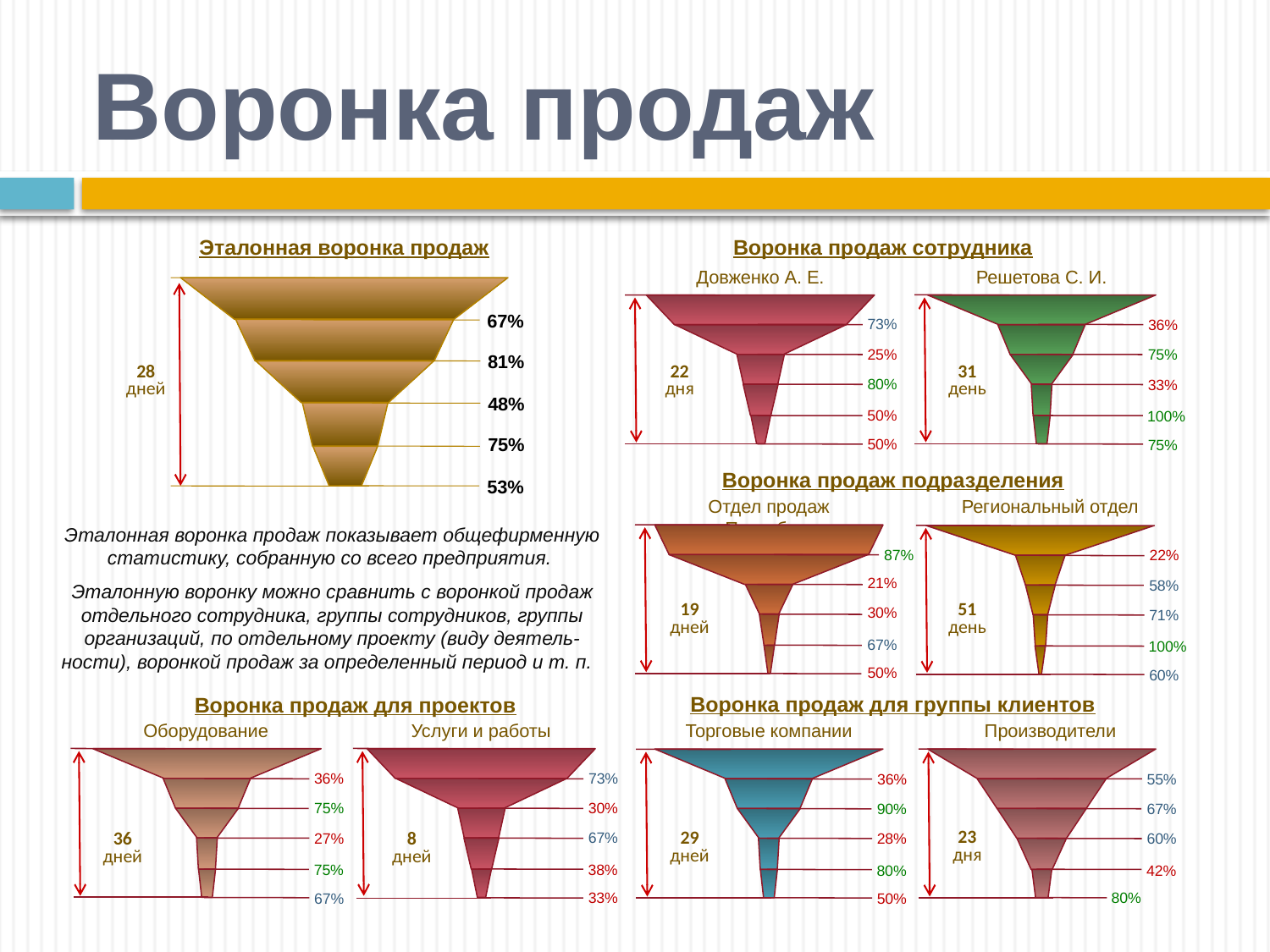

# Воронка продаж
Эталонная воронка продаж
Воронка продаж сотрудника
Довженко А. Е.
Решетова С. И.

67%
73%
36%
25%
75%
81%
28 дней
22
дня
31
день
80%
33%
48%
50%
100%
75%
50%
75%
Воронка продаж подразделения
53%
Отдел продаж Петербург
Региональный отдел
Эталонная воронка продаж показывает общефирменную статистику, собранную со всего предприятия.
Эталонную воронку можно сравнить с воронкой продаж отдельного сотрудника, группы сотрудников, группы организаций, по отдельному проекту (виду деятель-ности), воронкой продаж за определенный период и т. п.

87%
22%
21%
58%
19 дней
51 день
30%
71%
67%
100%
50%
60%
Воронка продаж для группы клиентов
Воронка продаж для проектов
Оборудование
Услуги и работы
Торговые компании
Производители

73%
36%
55%
36%
30%
75%
67%
90%
67%
27%
23 дня
60%
28%
29 дней
36
дней
8 дней
38%
75%
42%
80%
33%
80%
67%
50%